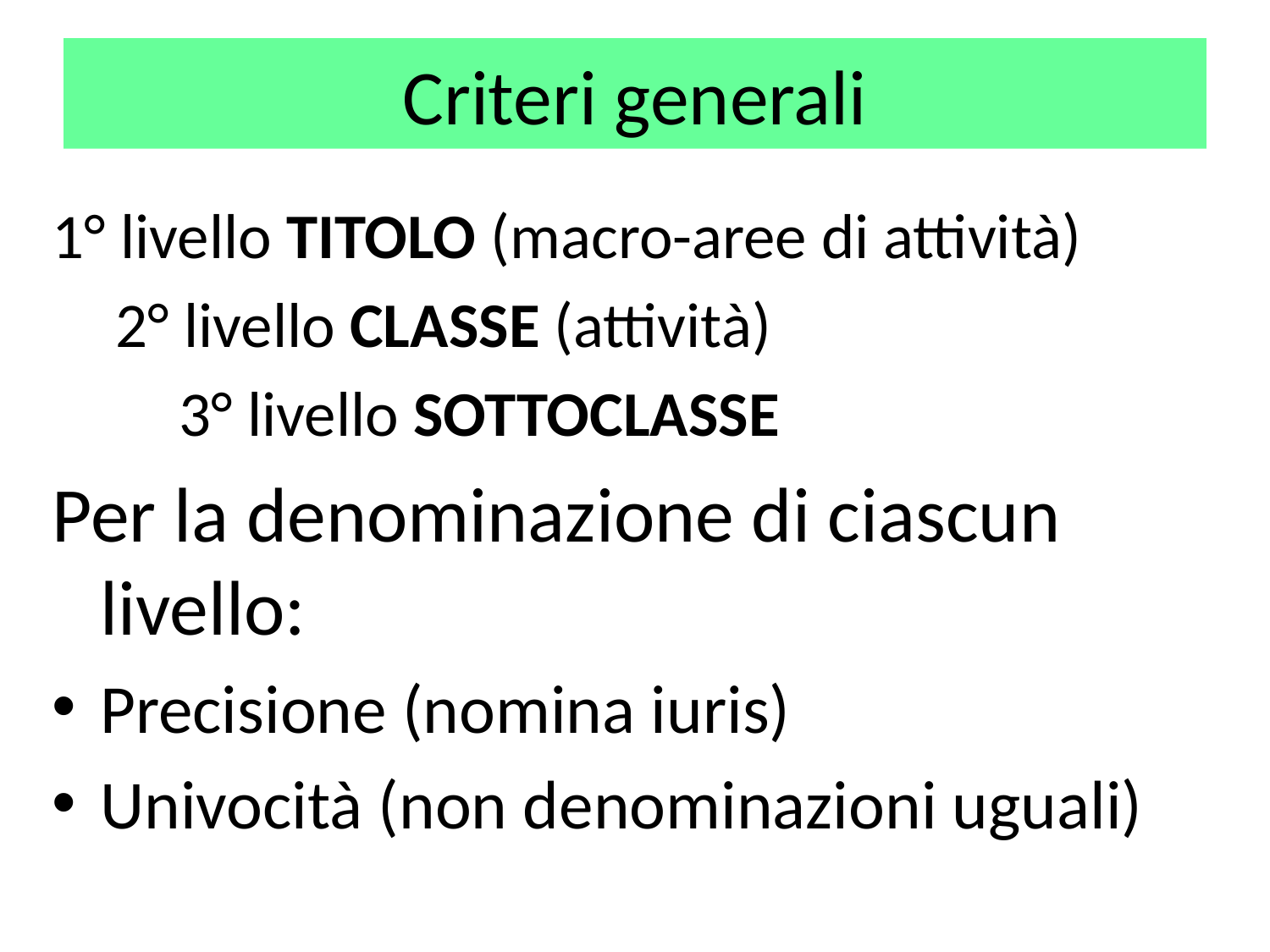

# Criteri generali
1° livello TITOLO (macro-aree di attività)
2° livello CLASSE (attività)
3° livello SOTTOCLASSE
Per la denominazione di ciascun livello:
Precisione (nomina iuris)
Univocità (non denominazioni uguali)